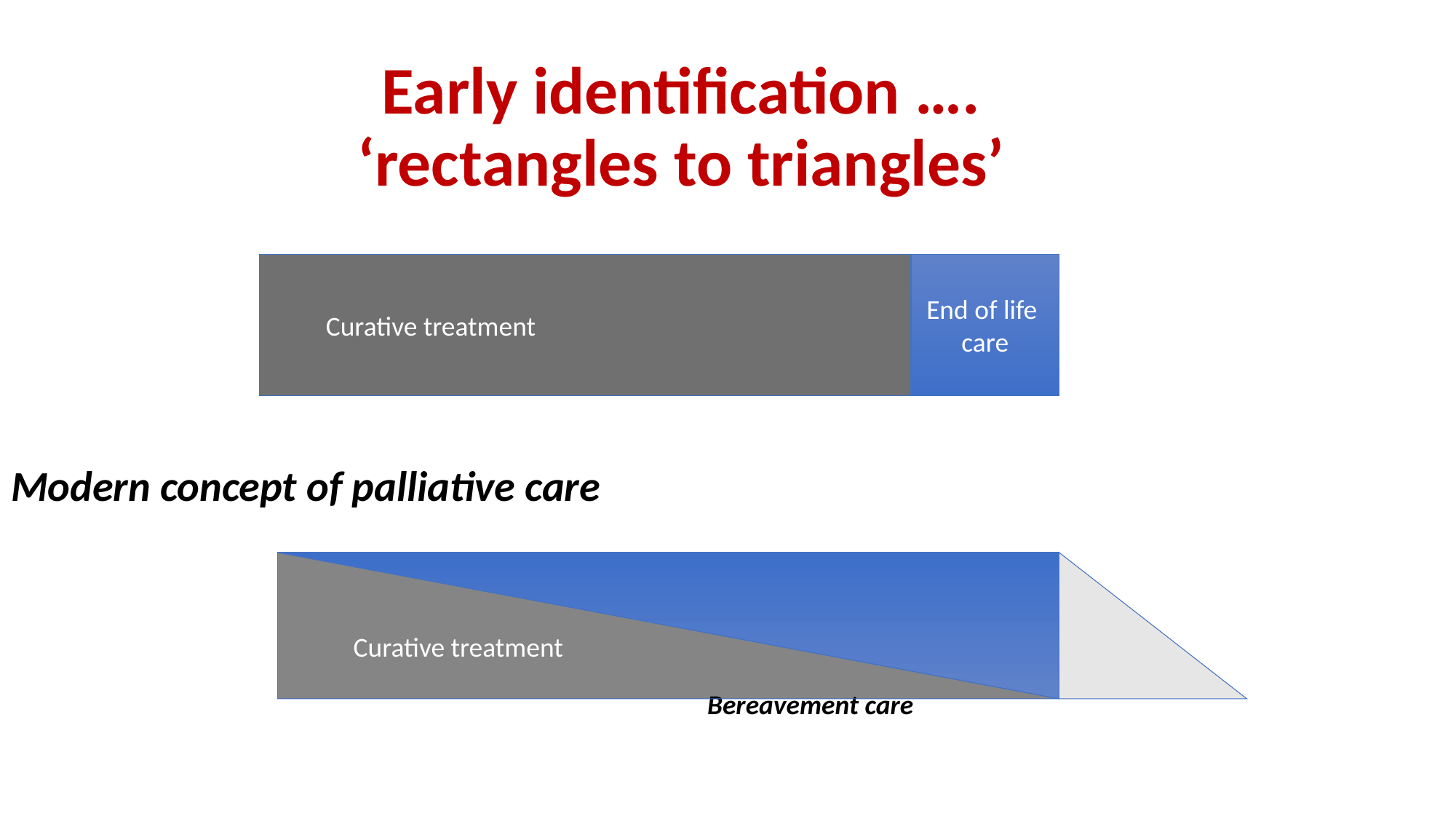

Early identification ….
 ‘rectangles to triangles’

Modern concept of palliative care

                                          Bereavement care
         Curative treatment
End of life
care
Curative treatment